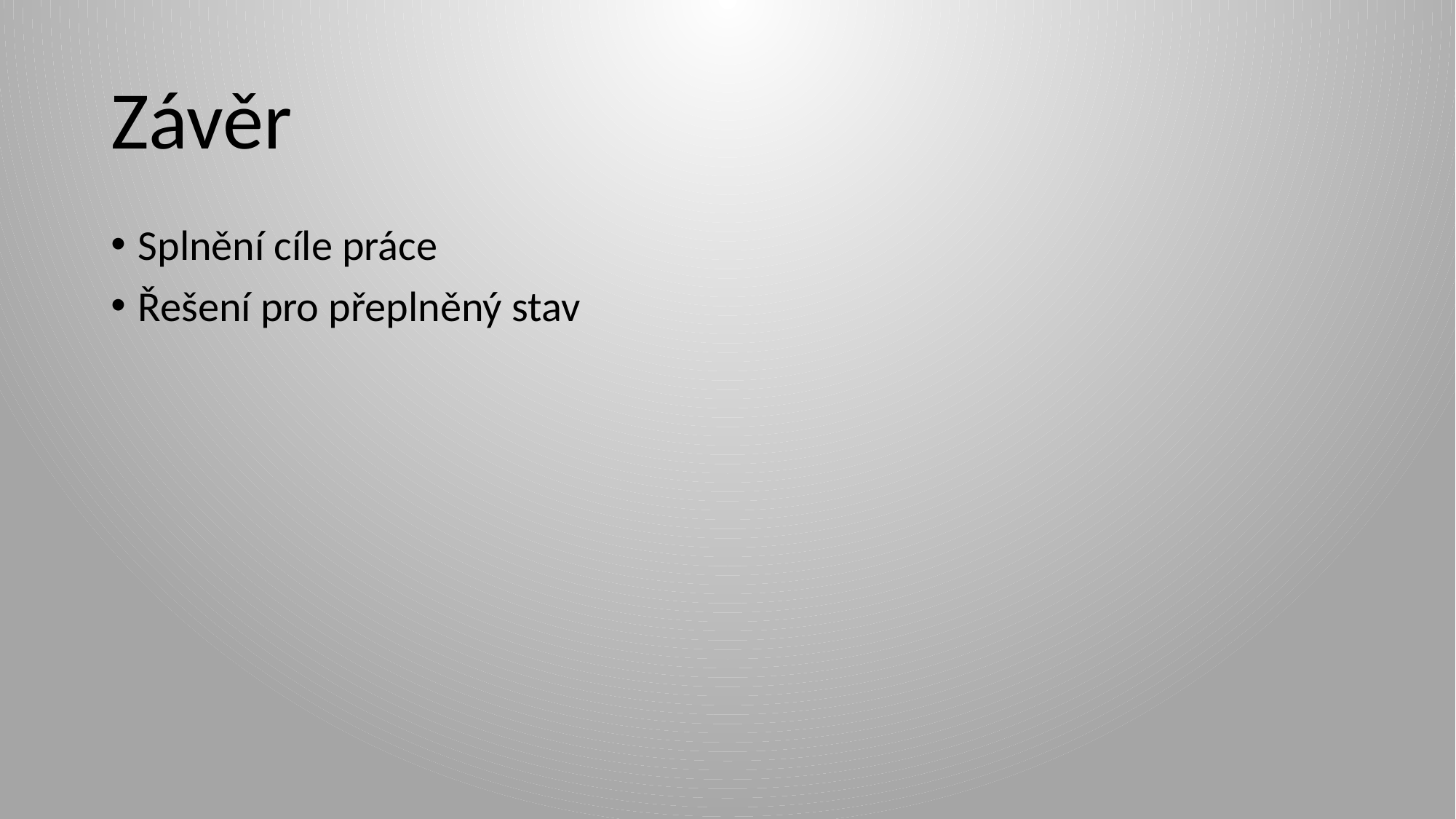

# Závěr
Splnění cíle práce
Řešení pro přeplněný stav